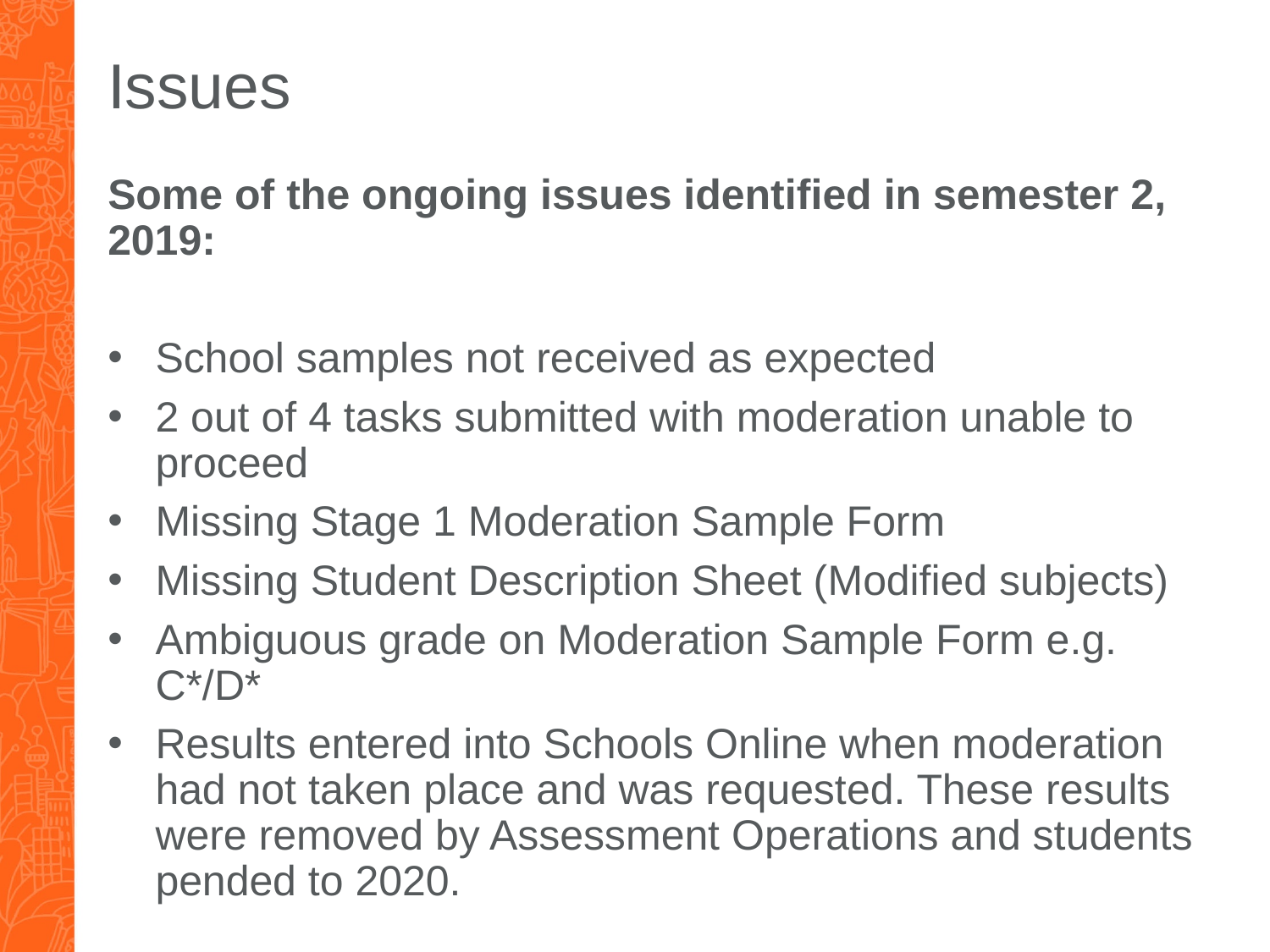

# Issues
Some of the ongoing issues identified in semester 2, 2019:

School samples not received as expected
2 out of 4 tasks submitted with moderation unable to proceed
Missing Stage 1 Moderation Sample Form
Missing Student Description Sheet (Modified subjects)
Ambiguous grade on Moderation Sample Form e.g. C*/D*
Results entered into Schools Online when moderation had not taken place and was requested. These results were removed by Assessment Operations and students pended to 2020.